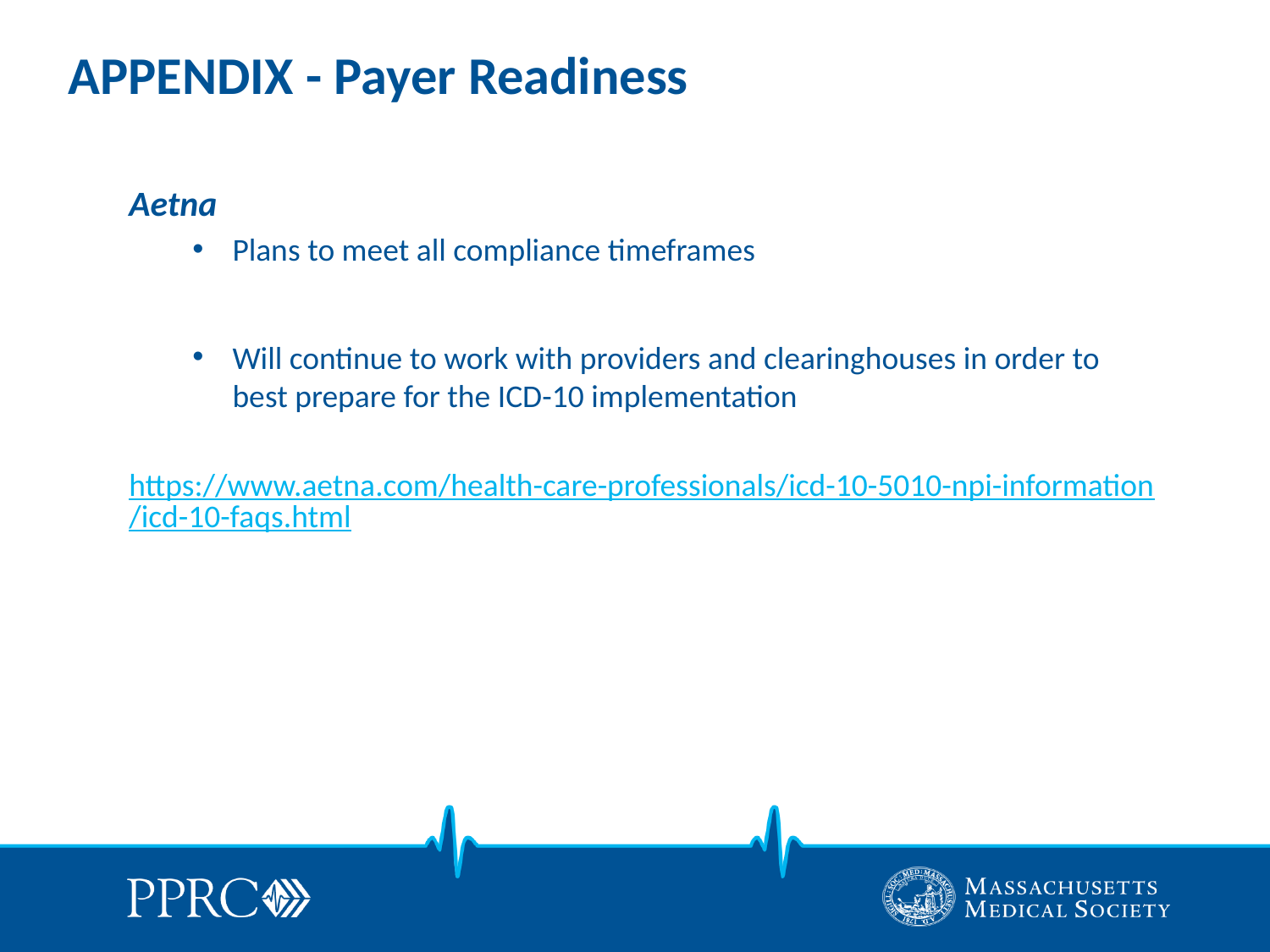

# APPENDIX - Payer Readiness
Aetna
Plans to meet all compliance timeframes

Will continue to work with providers and clearinghouses in order to best prepare for the ICD-10 implementation

https://www.aetna.com/health-care-professionals/icd-10-5010-npi-information/icd-10-faqs.html